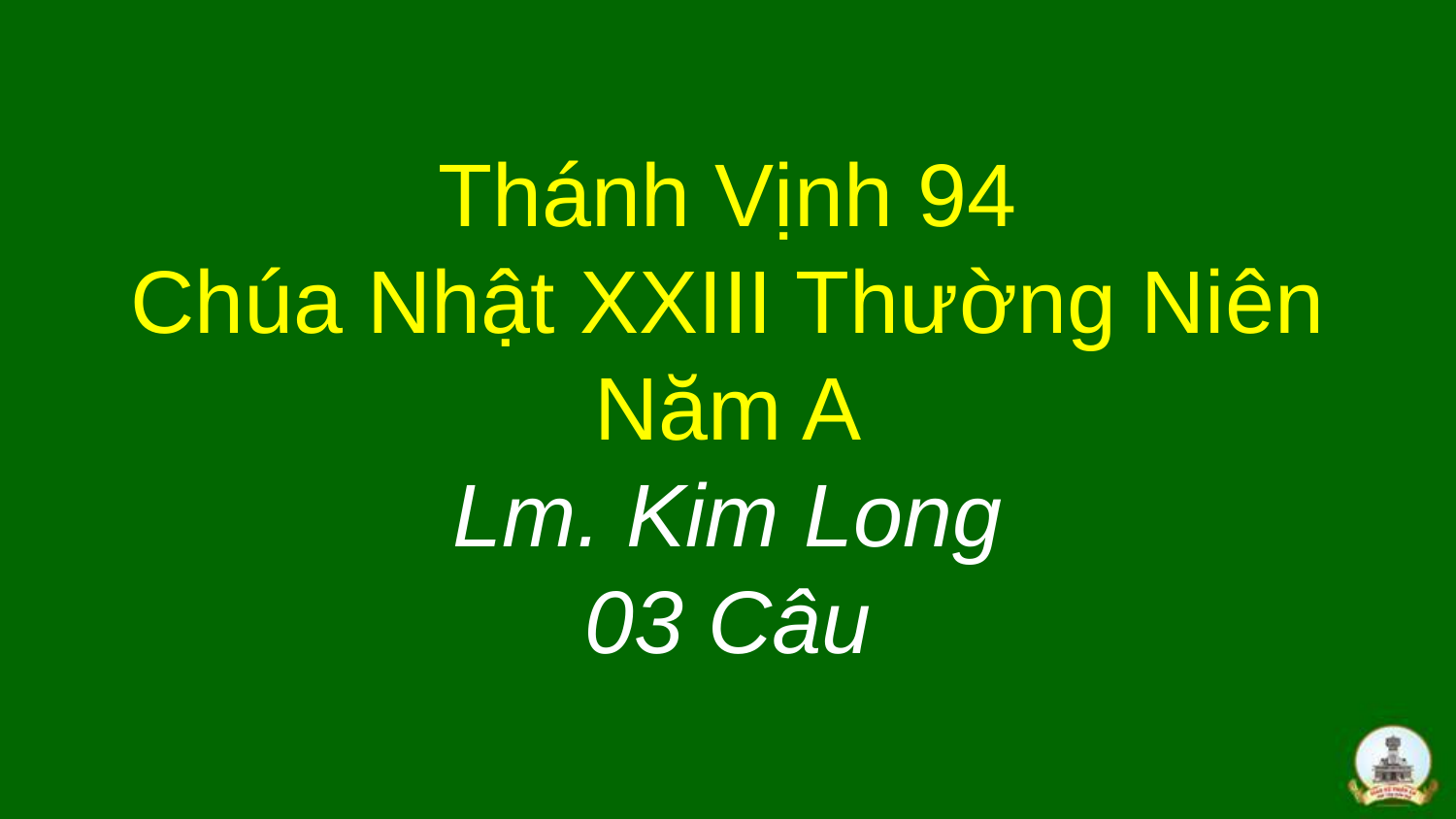

# Thánh Vịnh 94 Chúa Nhật XXIII Thường Niên Năm A Lm. Kim Long 03 Câu